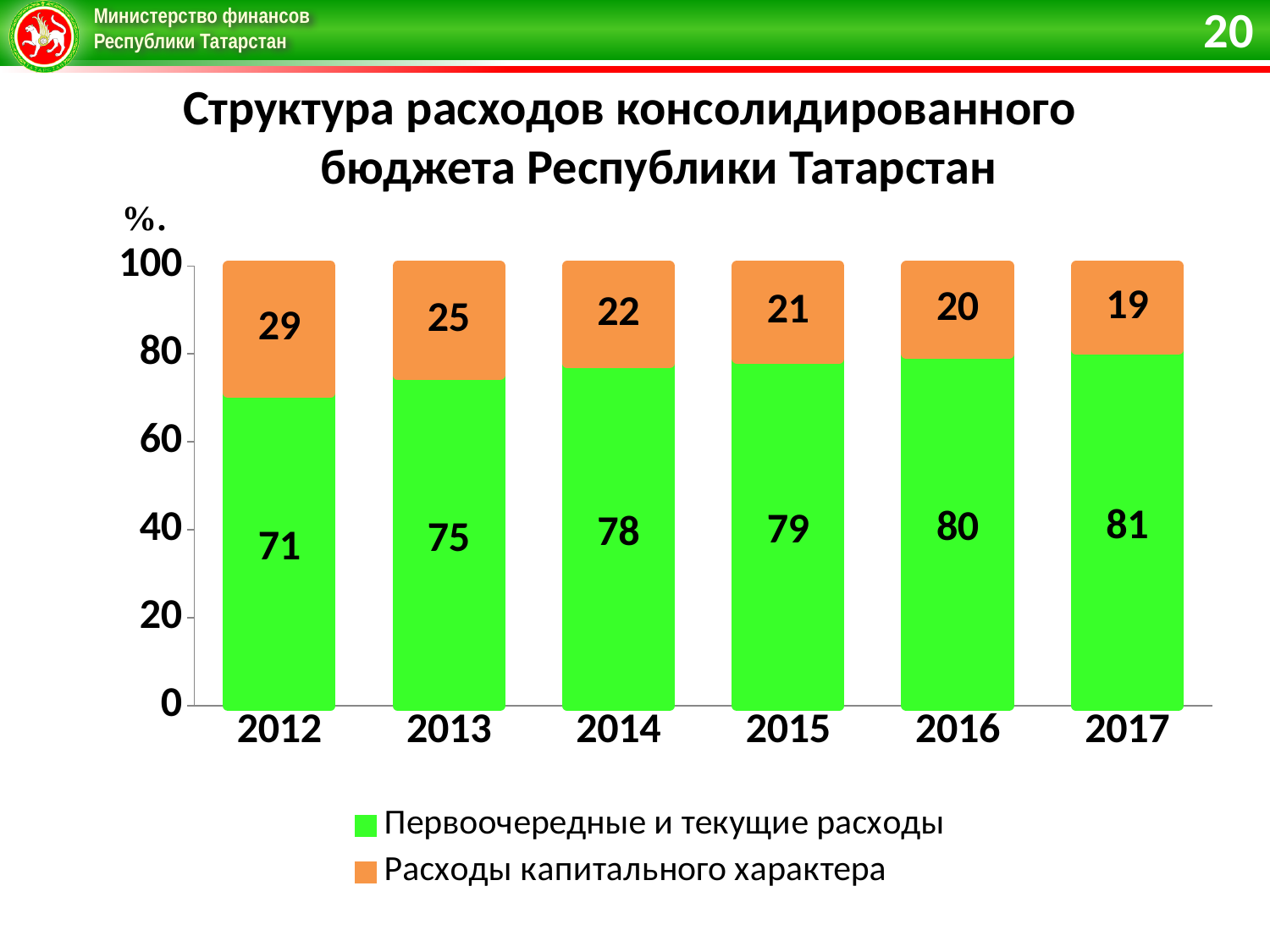

20
Структура расходов консолидированного
бюджета Республики Татарстан

### Chart

| Category | Первоочередные и текущие расходы | Расходы капитального характера |
|---|---|---|
| 2012 | 71.16192253849744 | 28.838077461502564 |
| 2013 | 75.2744630071599 | 24.725536992840105 |
| 2014 | 77.90030877812087 | 22.099691221879127 |
| 2015 | 79.0 | 21.0 |
| 2016 | 80.0 | 20.0 |
| 2017 | 81.0 | 19.0 |